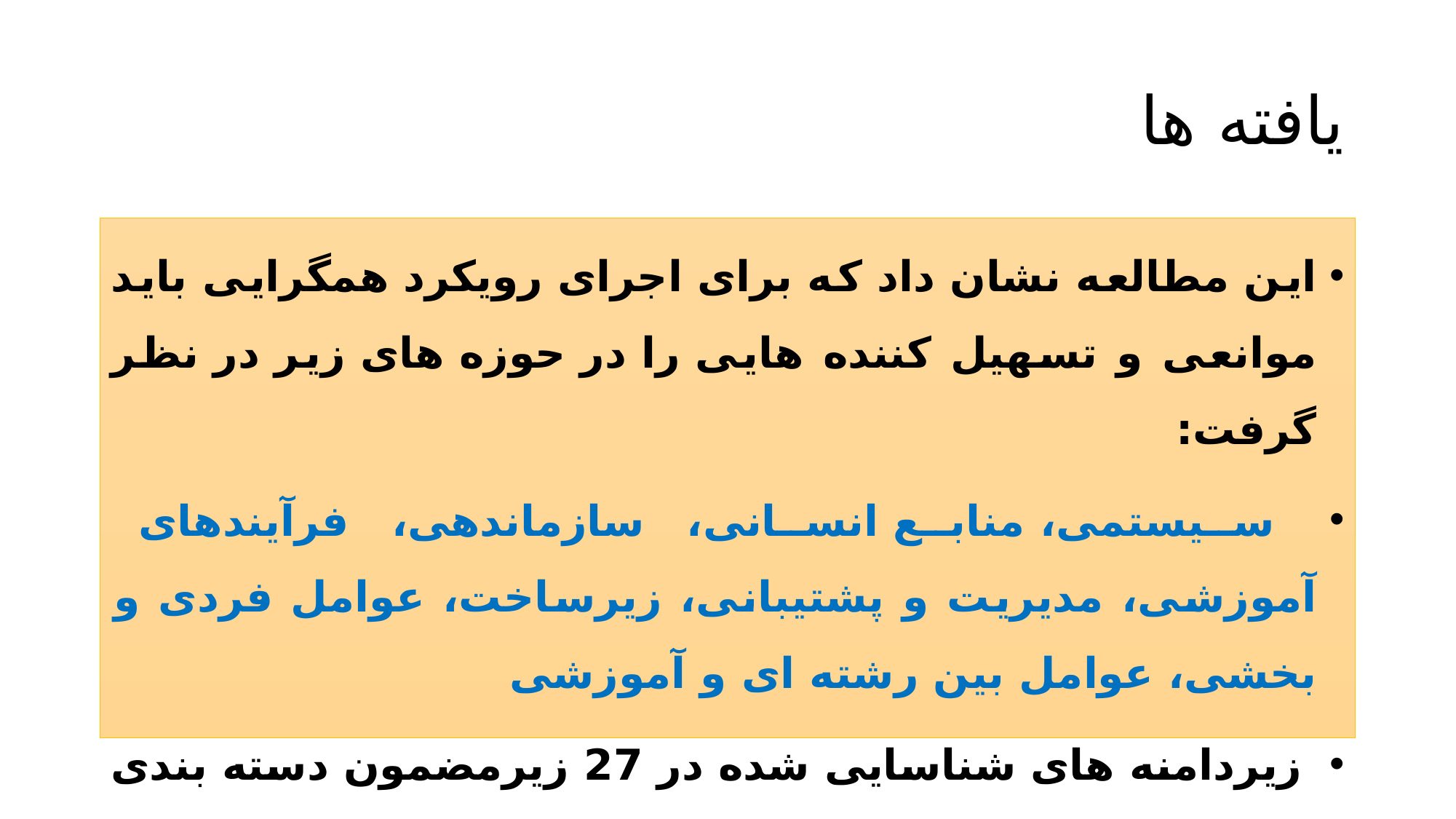

# یافته ها
این مطالعه نشان داد که برای اجرای رویکرد همگرایی باید موانعی و تسهیل کننده هایی را در حوزه های زیر در نظر گرفت:
 سیستمی، منابع انسانی، سازماندهی، فرآیندهای آموزشی، مدیریت و پشتیبانی، زیرساخت، عوامل فردی و بخشی، عوامل بین رشته ای و آموزشی
 زیردامنه های شناسایی شده در 27 زیرمضمون دسته بندی شدند.
در ادامه به برخی از آنها بطور مختصر اشاره میگردد.